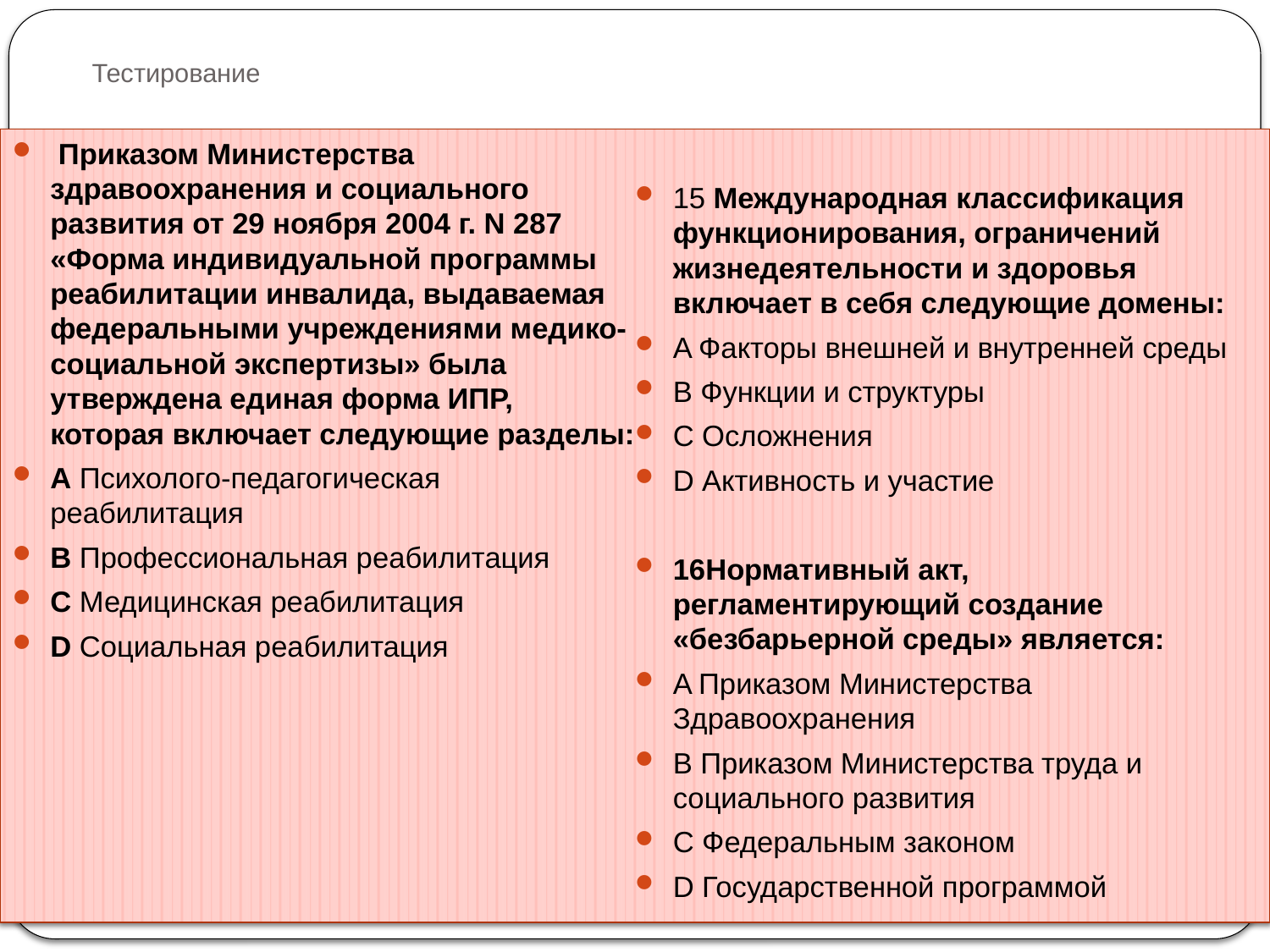

# Тестирование
 Приказом Министерства здравоохранения и социального развития от 29 ноября 2004 г. N 287 «Форма индивидуальной программы реабилитации инвалида, выдаваемая федеральными учреждениями медико-социальной экспертизы» была утверждена единая форма ИПР, которая включает следующие разделы:
A Психолого-педагогическая реабилитация
B Профессиональная реабилитация
C Медицинская реабилитация
D Социальная реабилитация

15 Международная классификация функционирования, ограничений жизнедеятельности и здоровья включает в себя следующие домены:
A Факторы внешней и внутренней среды
B Функции и структуры
C Осложнения
D Активность и участие

16Нормативный акт, регламентирующий создание «безбарьерной среды» является:
A Приказом Министерства Здравоохранения
B Приказом Министерства труда и социального развития
C Федеральным законом
D Государственной программой